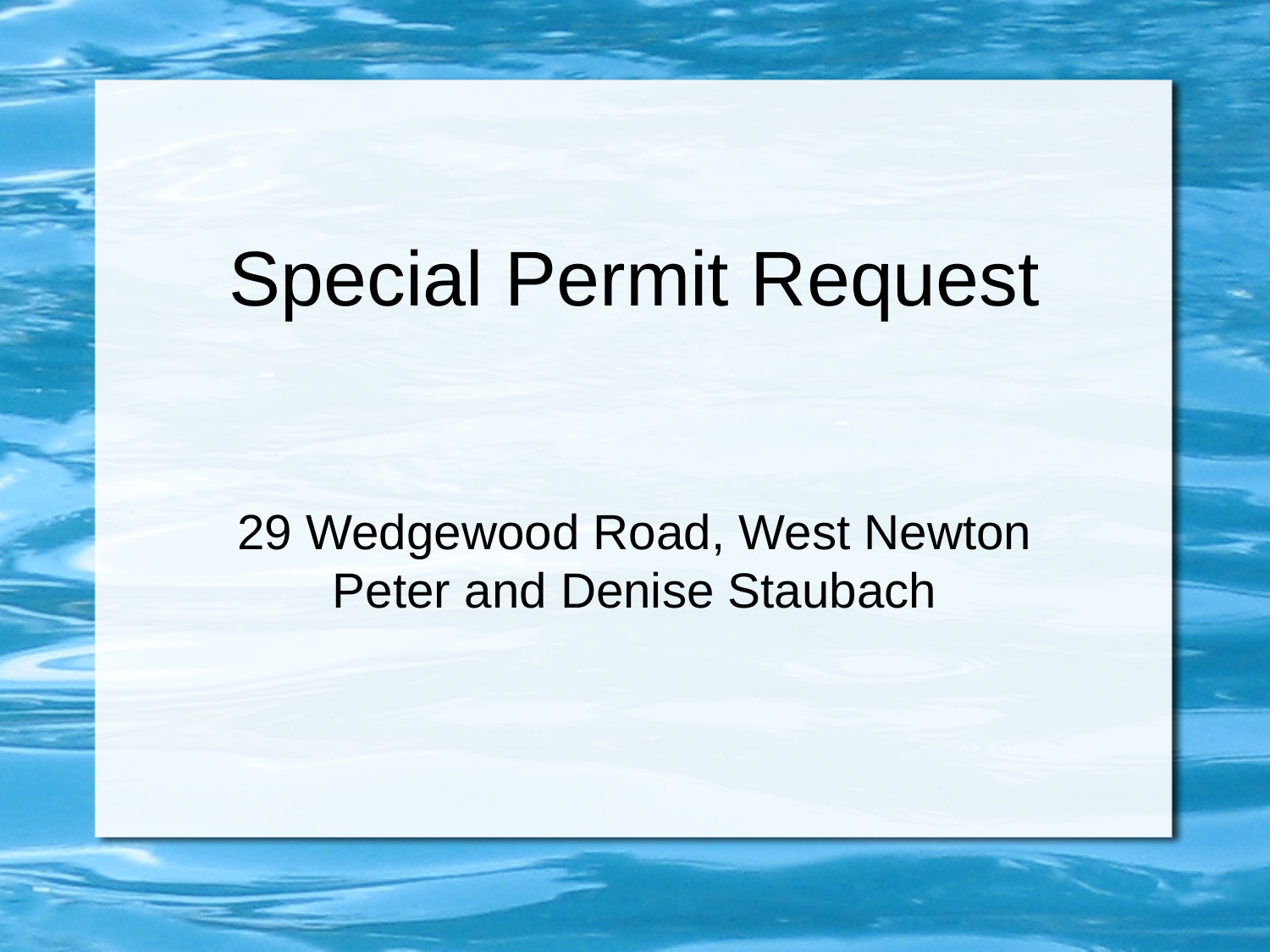

Special Permit Request
29 Wedgewood Road, West Newton
Peter and Denise Staubach